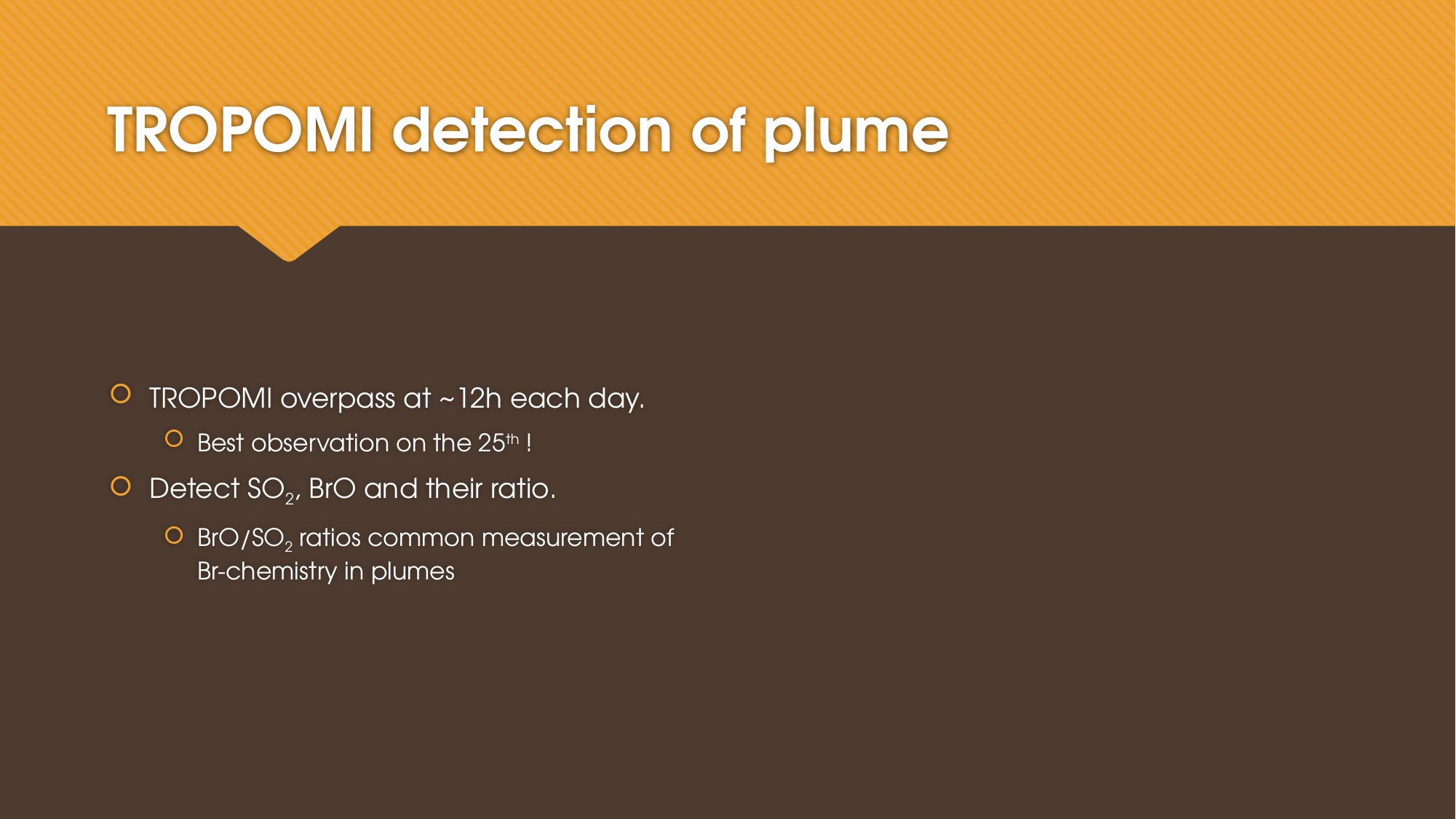

# TROPOMI detection of plume
TROPOMI overpass at ~12h each day.
Best observation on the 25th !
Detect SO2, BrO and their ratio.
BrO/SO2 ratios common measurement of Br-chemistry in plumes